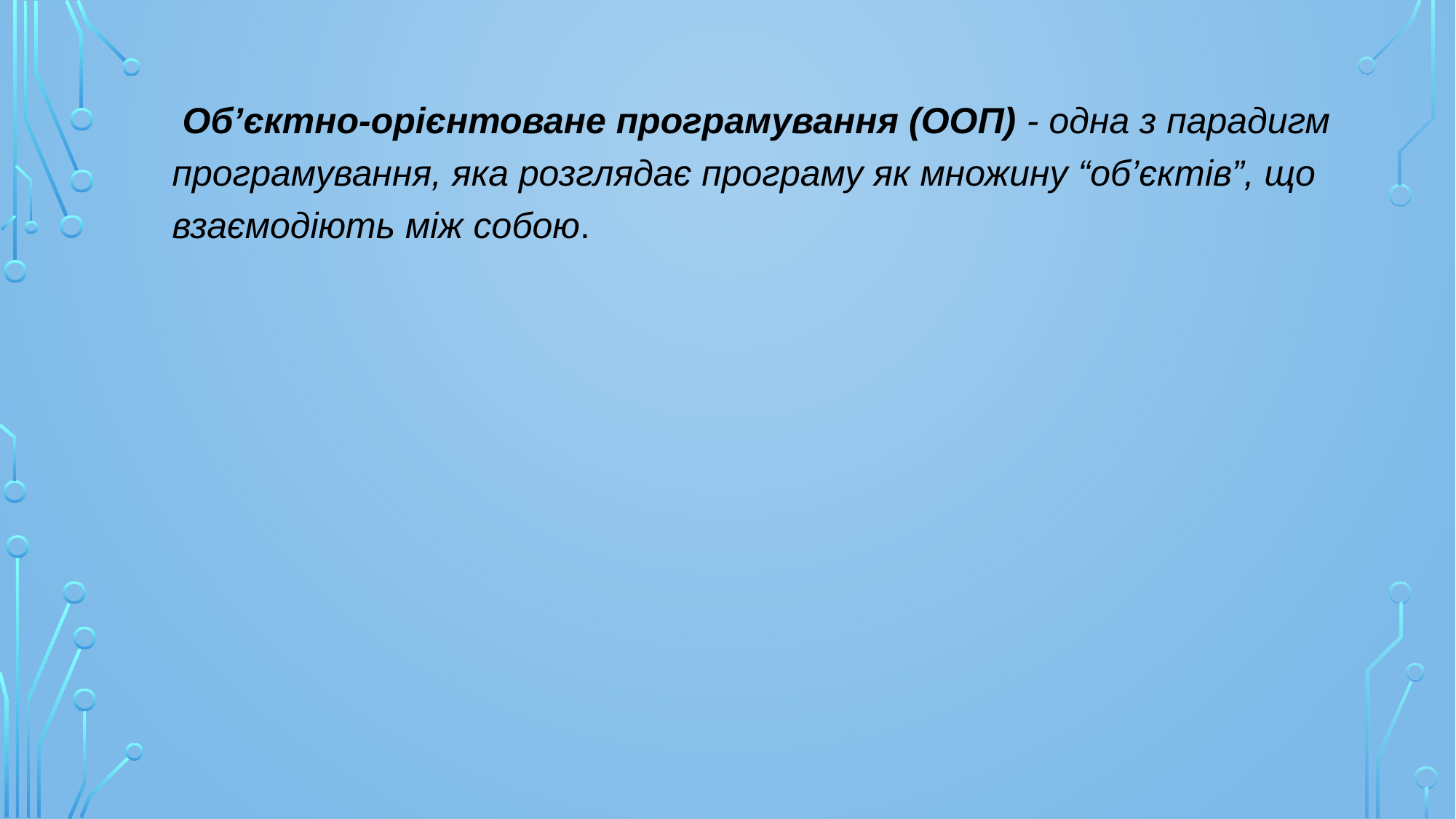

Об’єктно-орієнтоване програмування (ООП) - одна з парадигм програмування, яка розглядає програму як множину “об’єктів”, що взаємодіють між собою.